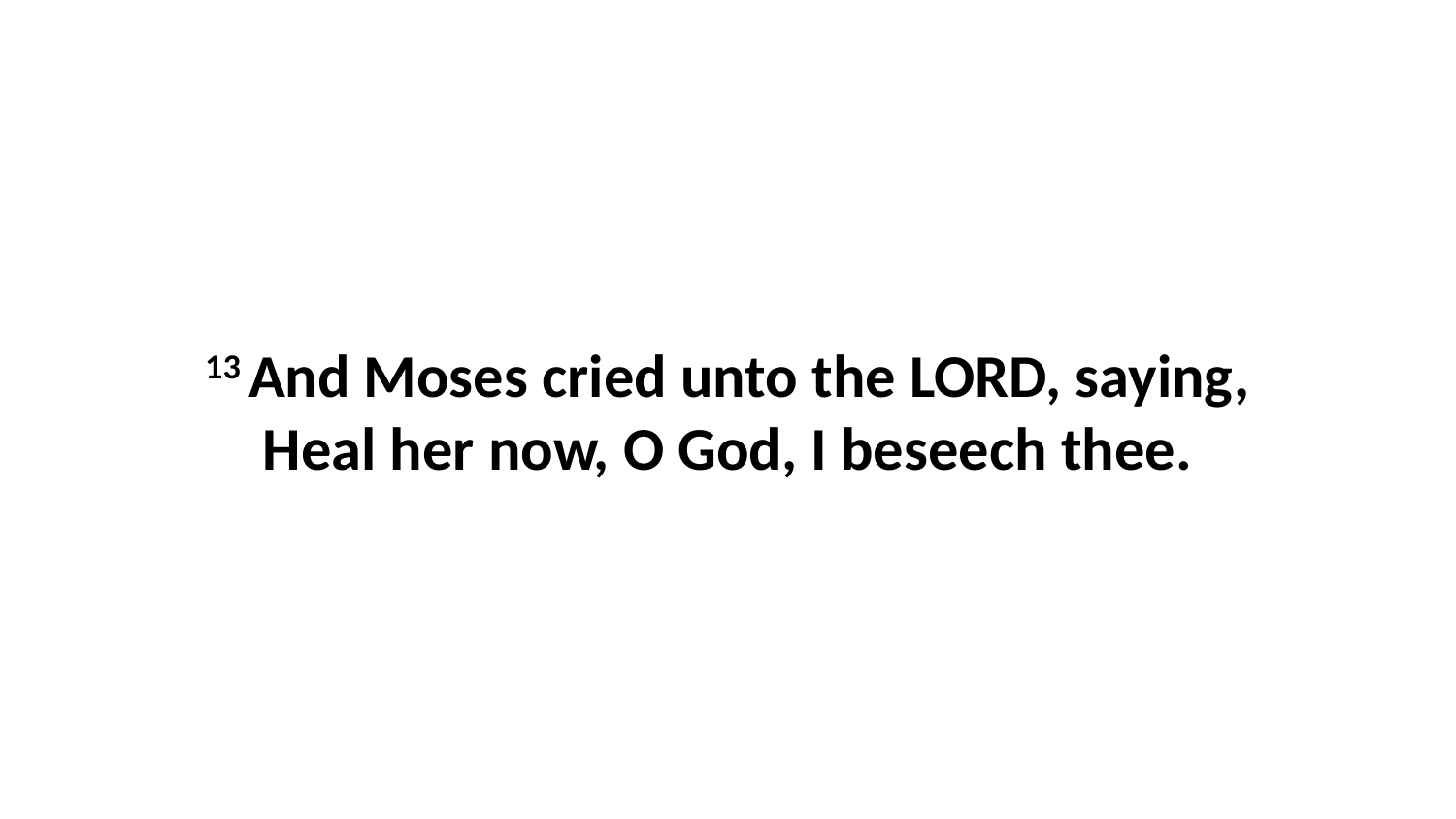

13 And Moses cried unto the LORD, saying, Heal her now, O God, I beseech thee.